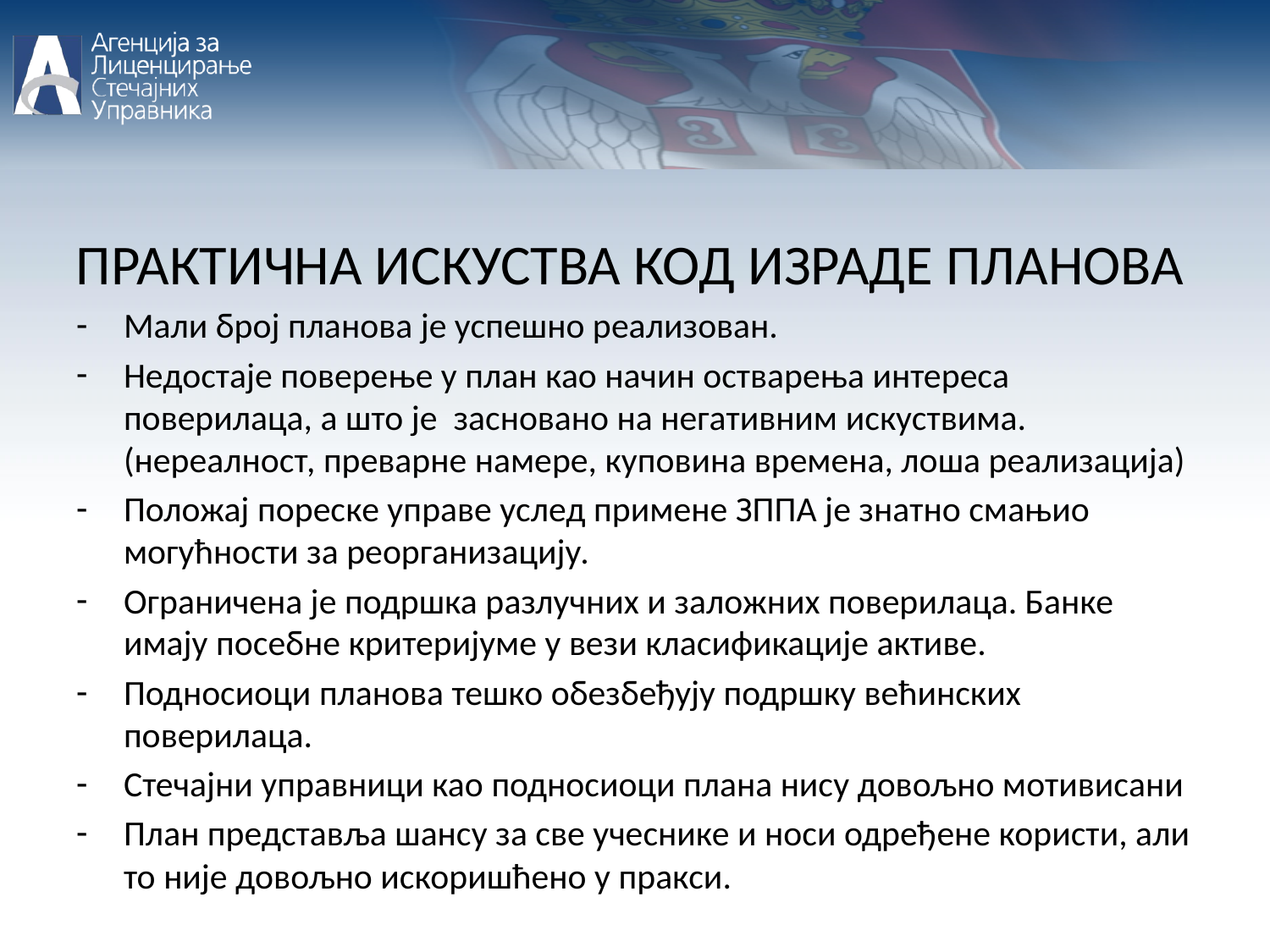

ПРАКТИЧНА ИСКУСТВА КОД ИЗРАДЕ ПЛАНОВА
Мали број планова је успешно реализован.
Недостаје поверење у план као начин остварења интереса поверилаца, а што је  засновано на негативним искуствима. (нереалност, преварне намере, куповина времена, лоша реализација)
Положај пореске управе услед примене ЗППА је знатно смањио могућности за реорганизацију.
Ограничена је подршка разлучних и заложних поверилаца. Банке имају посебне критеријуме у вези класификације активе.
Подносиоци планова тешко обезбеђују подршку већинских поверилаца.
Стечајни управници као подносиоци плана нису довољно мотивисани
План представља шансу за све учеснике и носи одређене користи, али то није довољно искоришћено у пракси.